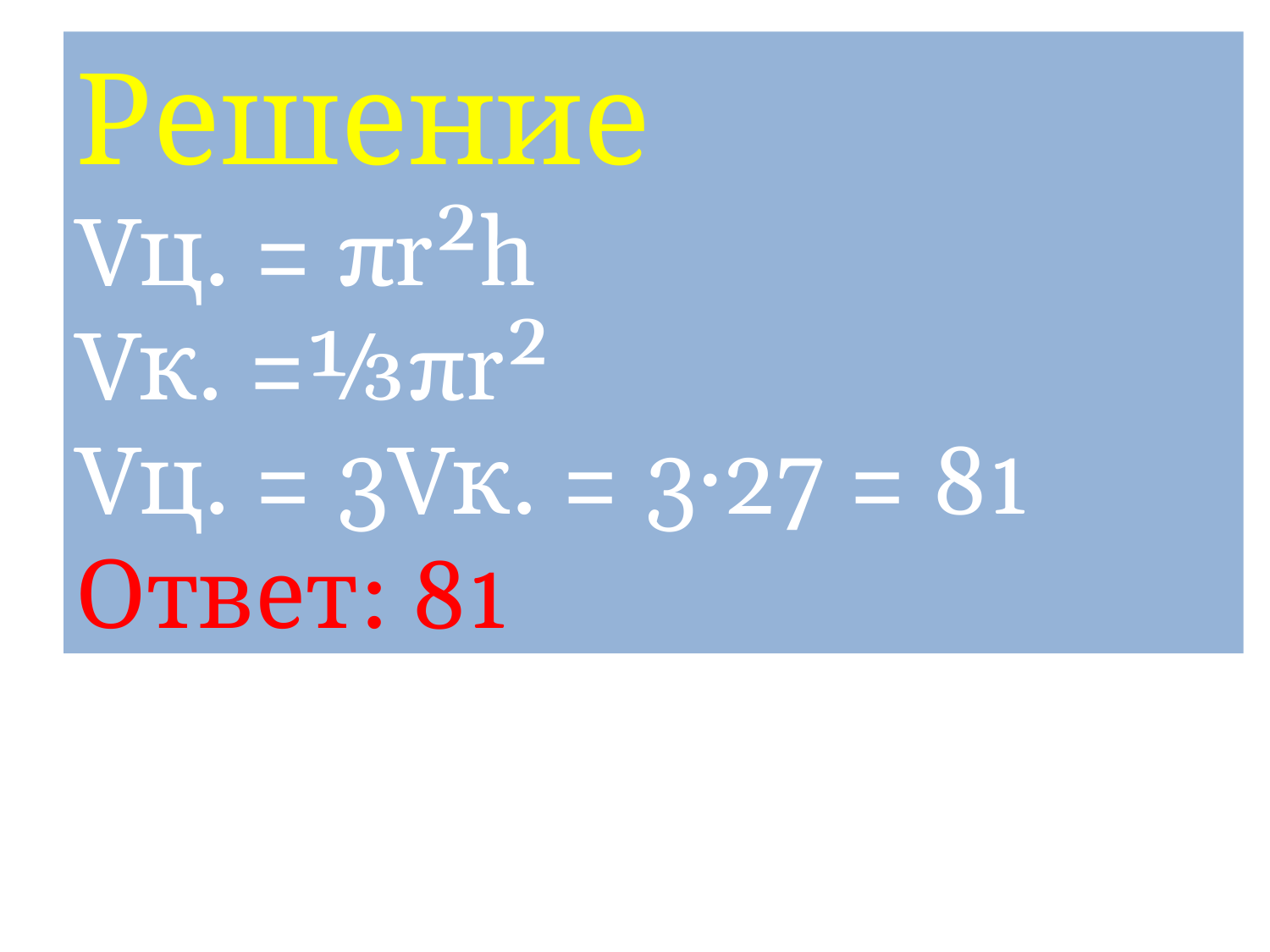

Решение
Vц. = πr²h
Vк. =⅓πr²
Vц. = 3Vк. = 3·27 = 81       Ответ: 81